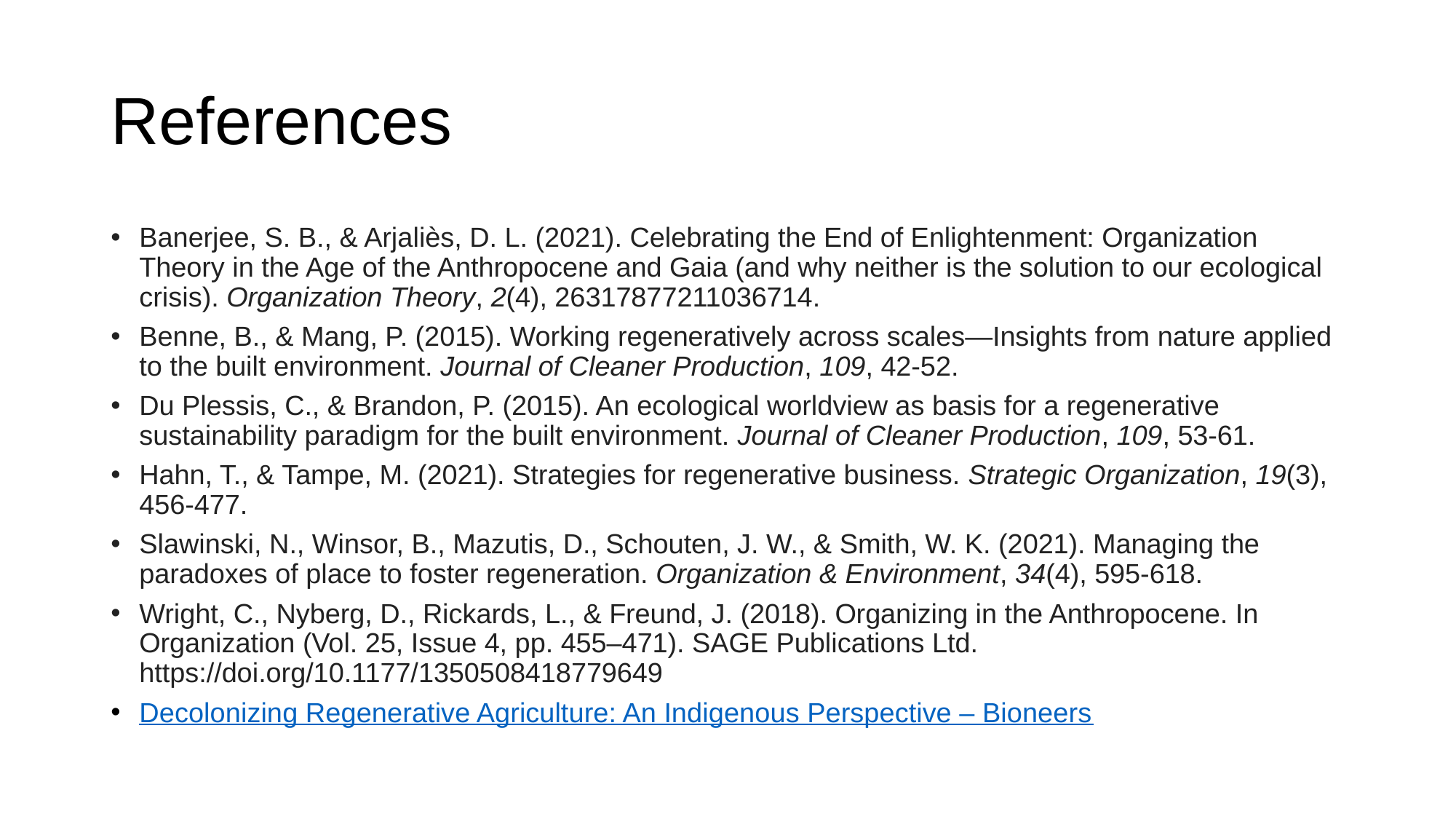

# References
Banerjee, S. B., & Arjaliès, D. L. (2021). Celebrating the End of Enlightenment: Organization Theory in the Age of the Anthropocene and Gaia (and why neither is the solution to our ecological crisis). Organization Theory, 2(4), 26317877211036714.
Benne, B., & Mang, P. (2015). Working regeneratively across scales—Insights from nature applied to the built environment. Journal of Cleaner Production, 109, 42-52.
Du Plessis, C., & Brandon, P. (2015). An ecological worldview as basis for a regenerative sustainability paradigm for the built environment. Journal of Cleaner Production, 109, 53-61.
Hahn, T., & Tampe, M. (2021). Strategies for regenerative business. Strategic Organization, 19(3), 456-477.
Slawinski, N., Winsor, B., Mazutis, D., Schouten, J. W., & Smith, W. K. (2021). Managing the paradoxes of place to foster regeneration. Organization & Environment, 34(4), 595-618.
Wright, C., Nyberg, D., Rickards, L., & Freund, J. (2018). Organizing in the Anthropocene. In Organization (Vol. 25, Issue 4, pp. 455–471). SAGE Publications Ltd. https://doi.org/10.1177/1350508418779649
Decolonizing Regenerative Agriculture: An Indigenous Perspective – Bioneers